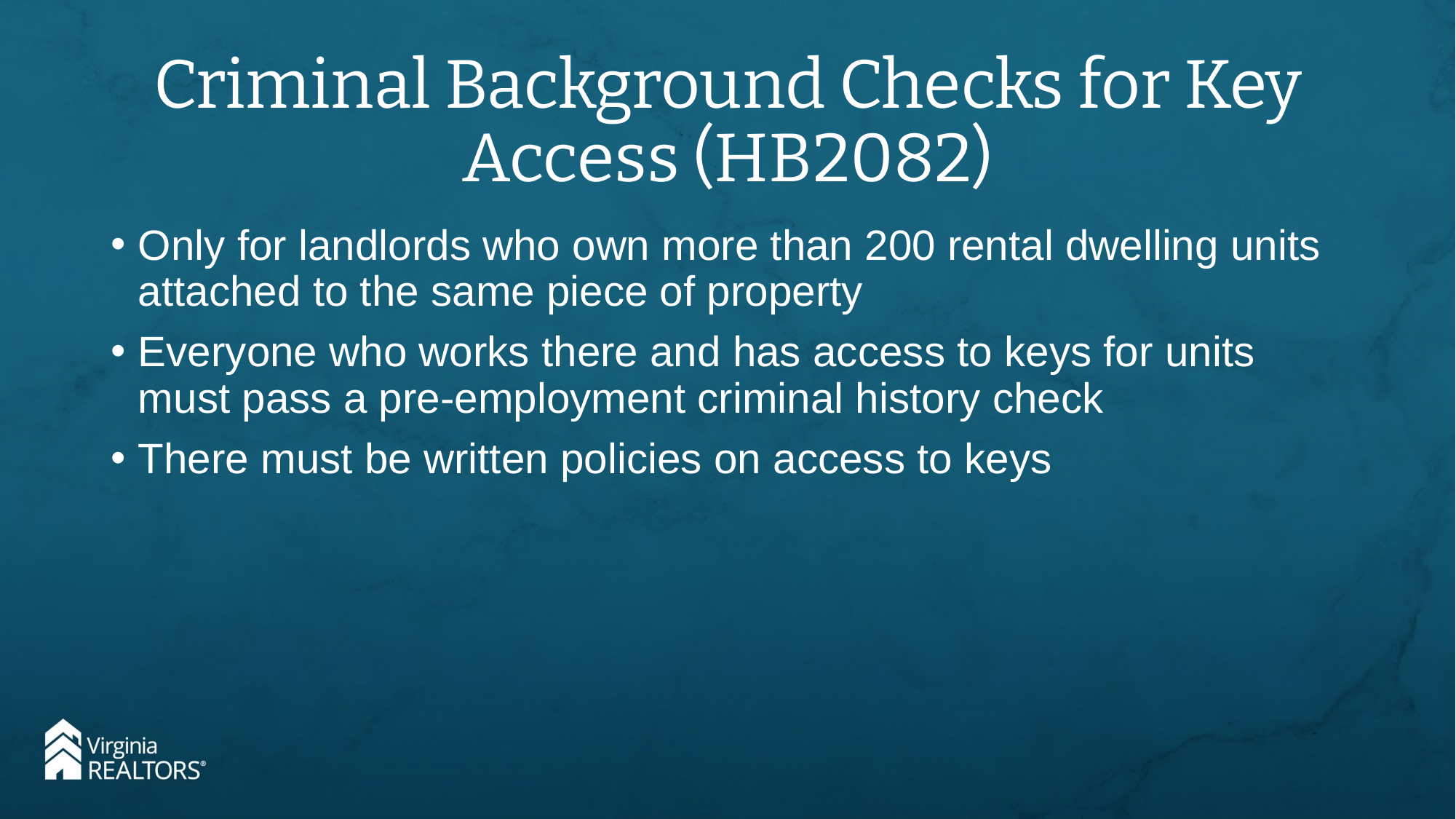

# Criminal Background Checks for Key Access (HB2082)
Only for landlords who own more than 200 rental dwelling units attached to the same piece of property
Everyone who works there and has access to keys for units must pass a pre-employment criminal history check
There must be written policies on access to keys